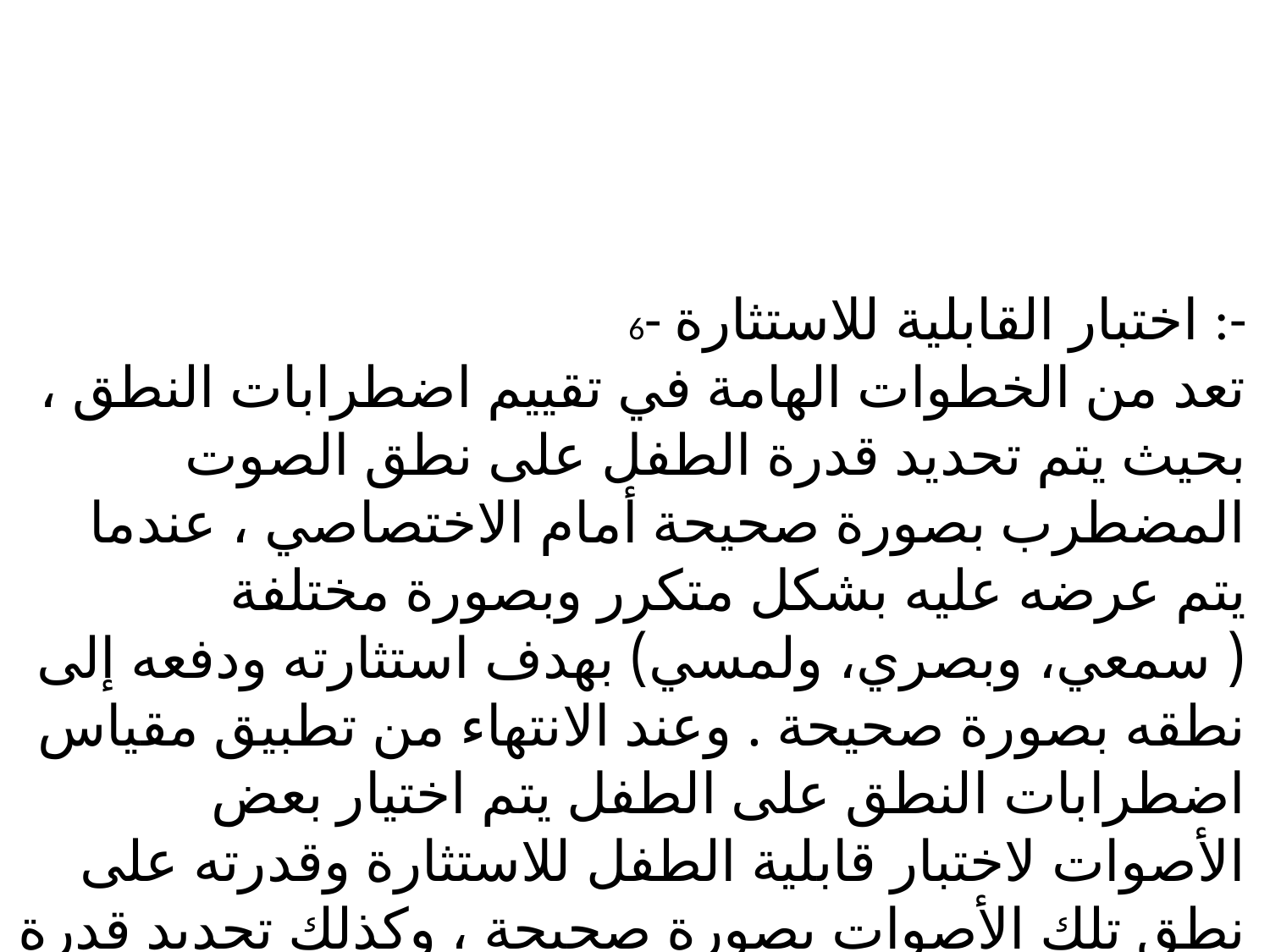

6- اختبار القابلية للاستثارة :-
تعد من الخطوات الهامة في تقييم اضطرابات النطق ، بحيث يتم تحديد قدرة الطفل على نطق الصوت المضطرب بصورة صحيحة أمام الاختصاصي ، عندما يتم عرضه عليه بشكل متكرر وبصورة مختلفة ( سمعي، وبصري، ولمسي) بهدف استثارته ودفعه إلى نطقه بصورة صحيحة . وعند الانتهاء من تطبيق مقياس اضطرابات النطق على الطفل يتم اختيار بعض الأصوات لاختبار قابلية الطفل للاستثارة وقدرته على نطق تلك الأصوات بصورة صحيحة ، وكذلك تحديد قدرة الطفل على تشكيل الصوت ، ومقدار ما يحتاج من مساعدة